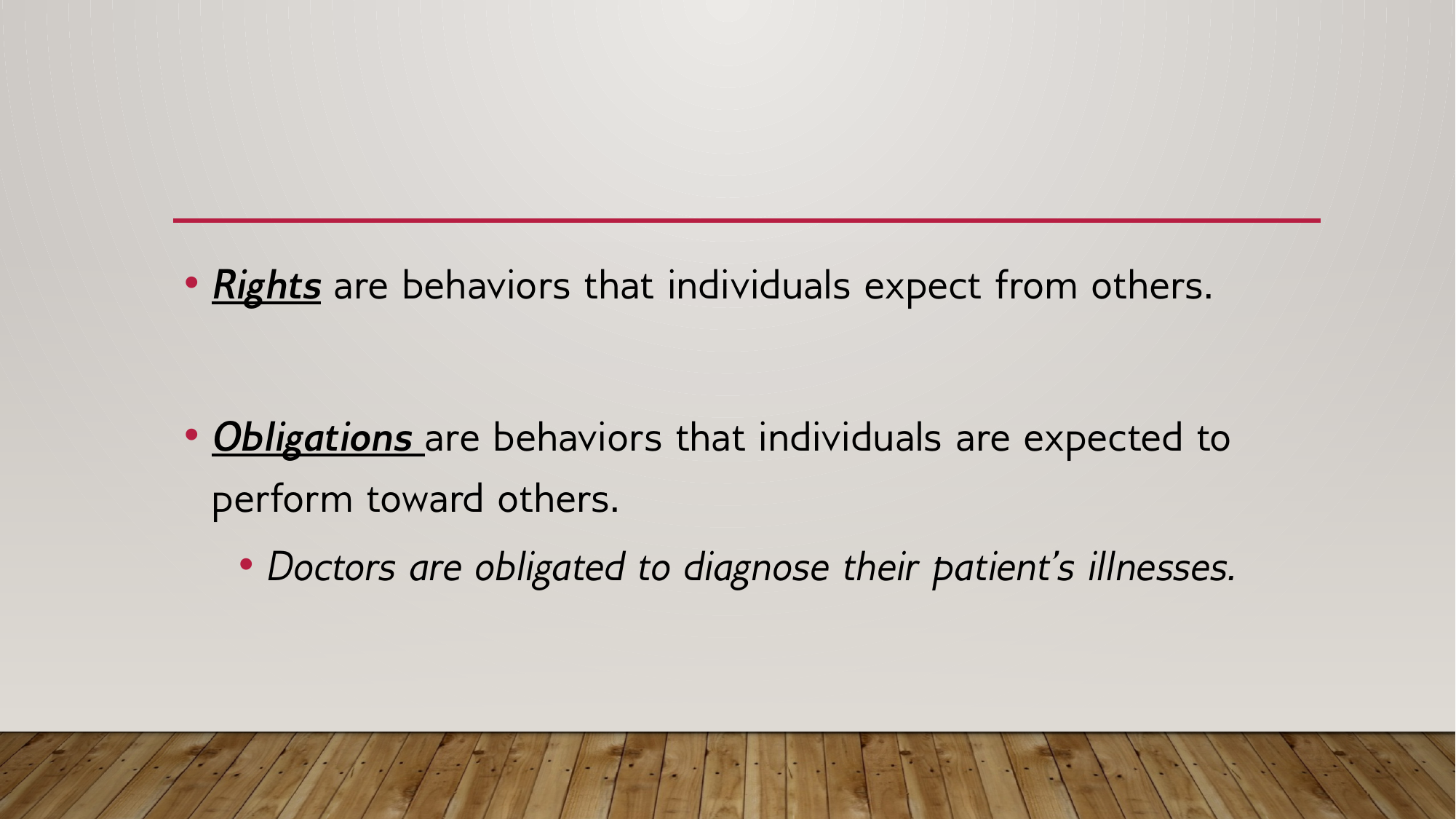

#
Rights are behaviors that individuals expect from others.

Obligations are behaviors that individuals are expected to perform toward others.
Doctors are obligated to diagnose their patient’s illnesses.